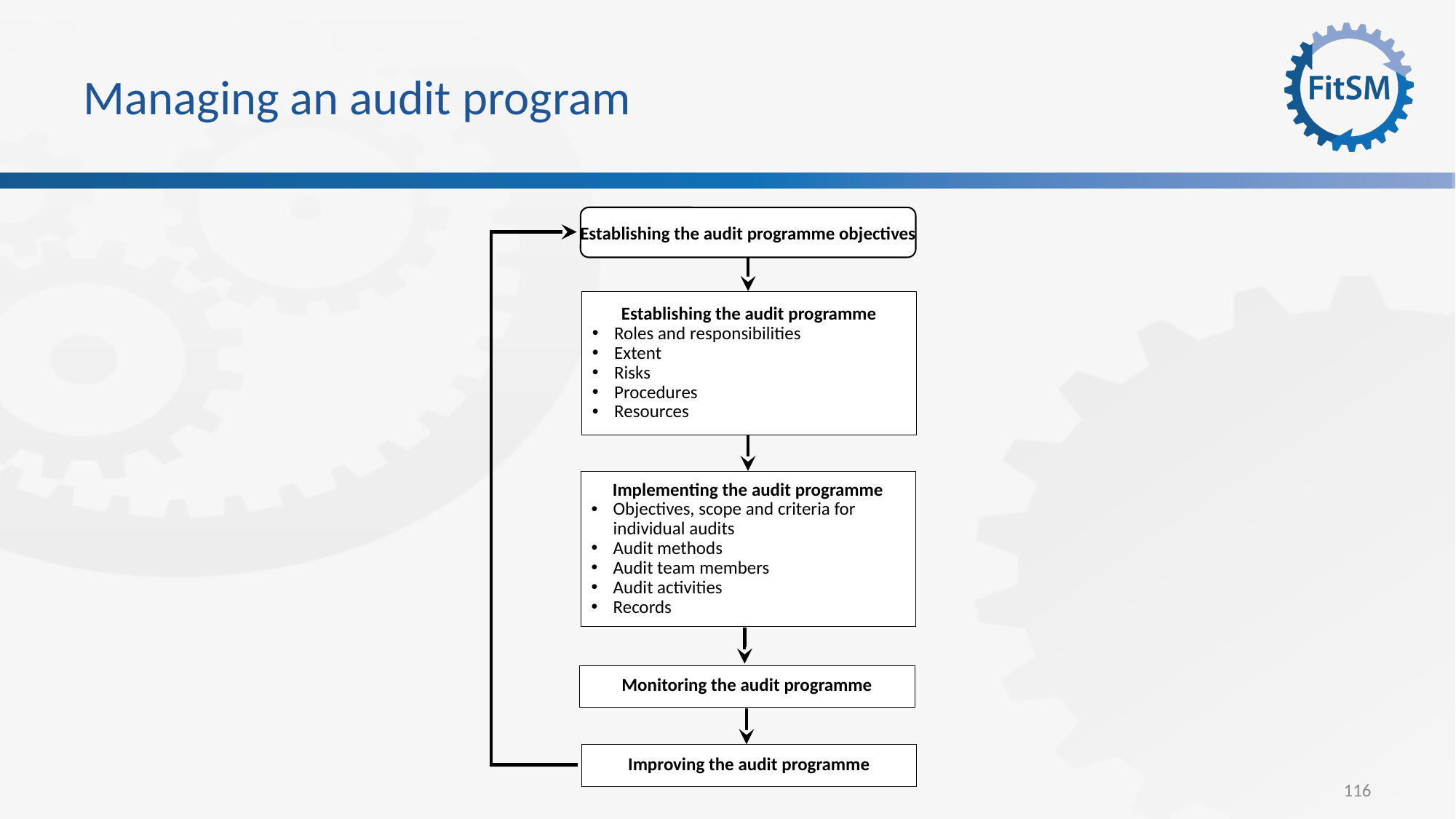

# Managing an audit program
Establishing the audit programme objectives

Establishing the audit programme
Roles and responsibilities
Extent
Risks
Procedures
Resources

Implementing the audit programme
Objectives, scope and criteria for individual audits
Audit methods
Audit team members
Audit activities
Records

Monitoring the audit programme

Improving the audit programme
116